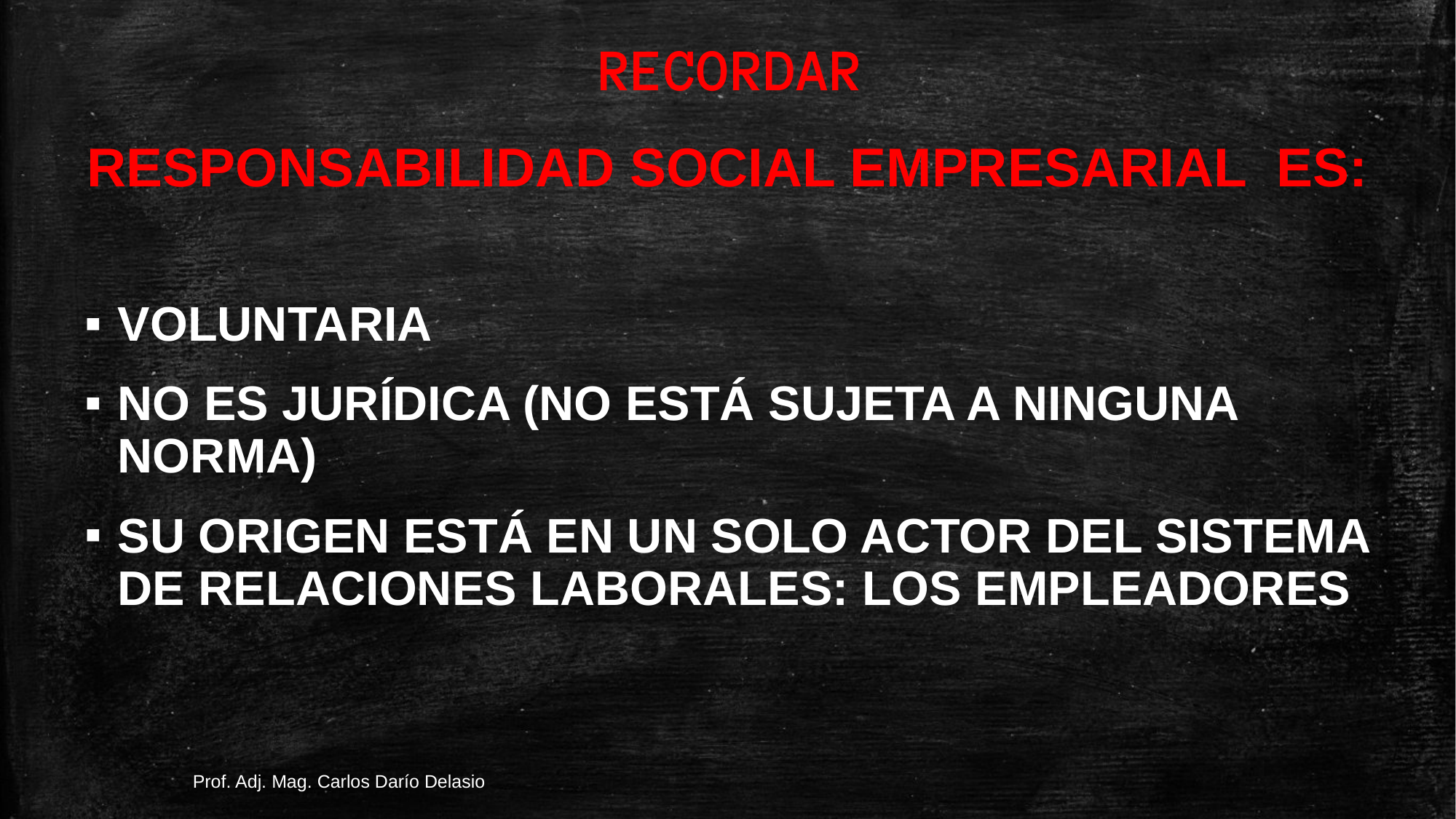

RECORDAR
RESPONSABILIDAD SOCIAL EMPRESARIAL  ES:

VOLUNTARIA
NO ES JURÍDICA (NO ESTÁ SUJETA A NINGUNA NORMA)
SU ORIGEN ESTÁ EN UN SOLO ACTOR DEL SISTEMA DE RELACIONES LABORALES: LOS EMPLEADORES
Prof. Adj. Mag. Carlos Darío Delasio